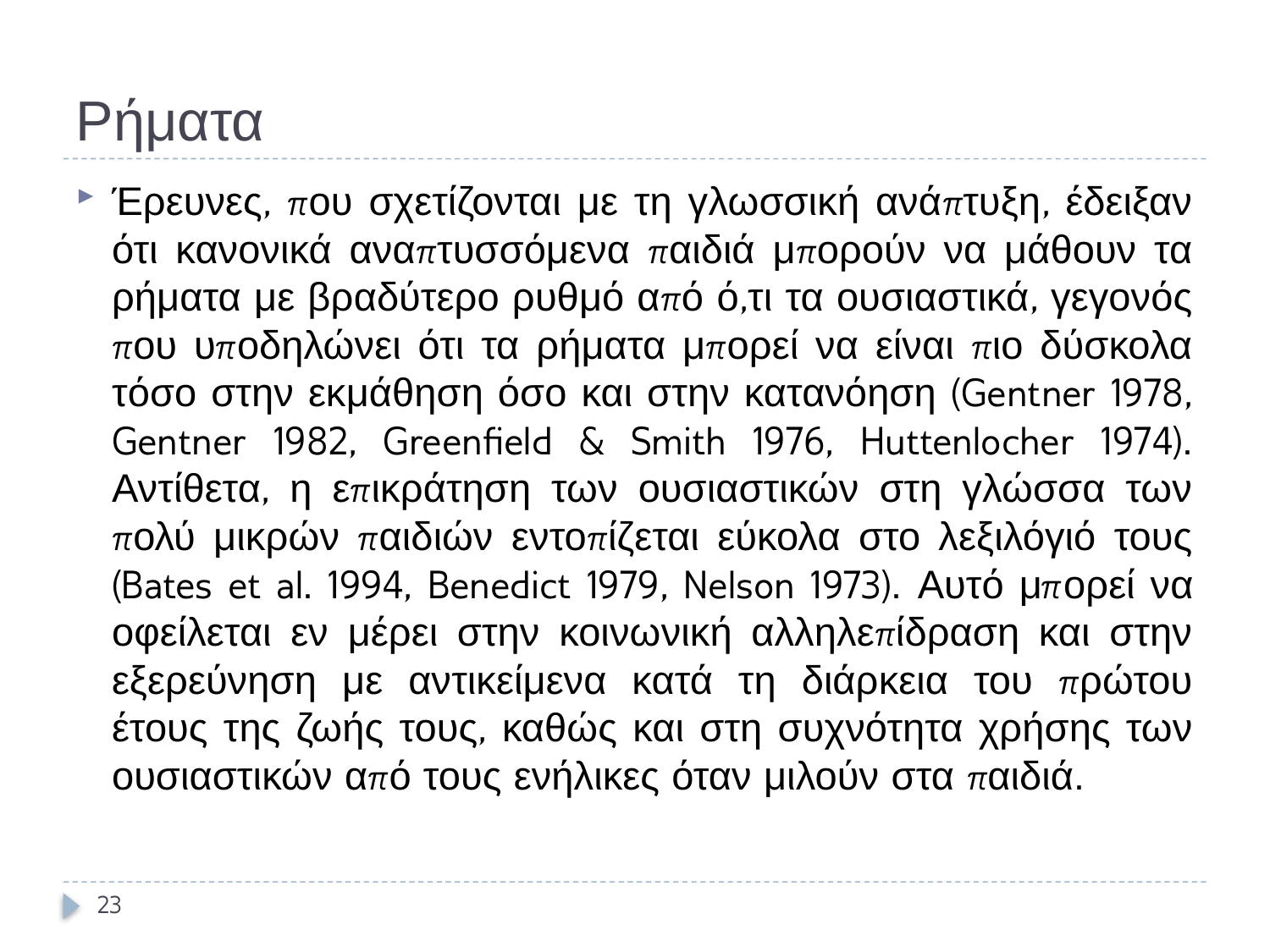

# Ρήματα
Έρευνες, που σχετίζονται με τη γλωσσική ανάπτυξη, έδειξαν ότι κανονικά αναπτυσσόμενα παιδιά μπορούν να μάθουν τα ρήματα με βραδύτερο ρυθμό από ό,τι τα ουσιαστικά, γεγονός που υποδηλώνει ότι τα ρήματα μπορεί να είναι πιο δύσκολα τόσο στην εκμάθηση όσο και στην κατανόηση (Gentner 1978, Gentner 1982, Greenfield & Smith 1976, Huttenlocher 1974). Αντίθετα, η επικράτηση των ουσιαστικών στη γλώσσα των πολύ μικρών παιδιών εντοπίζεται εύκολα στο λεξιλόγιό τους (Bates et al. 1994, Benedict 1979, Nelson 1973). Αυτό μπορεί να οφείλεται εν μέρει στην κοινωνική αλληλεπίδραση και στην εξερεύνηση με αντικείμενα κατά τη διάρκεια του πρώτου έτους της ζωής τους, καθώς και στη συχνότητα χρήσης των ουσιαστικών από τους ενήλικες όταν μιλούν στα παιδιά.

23